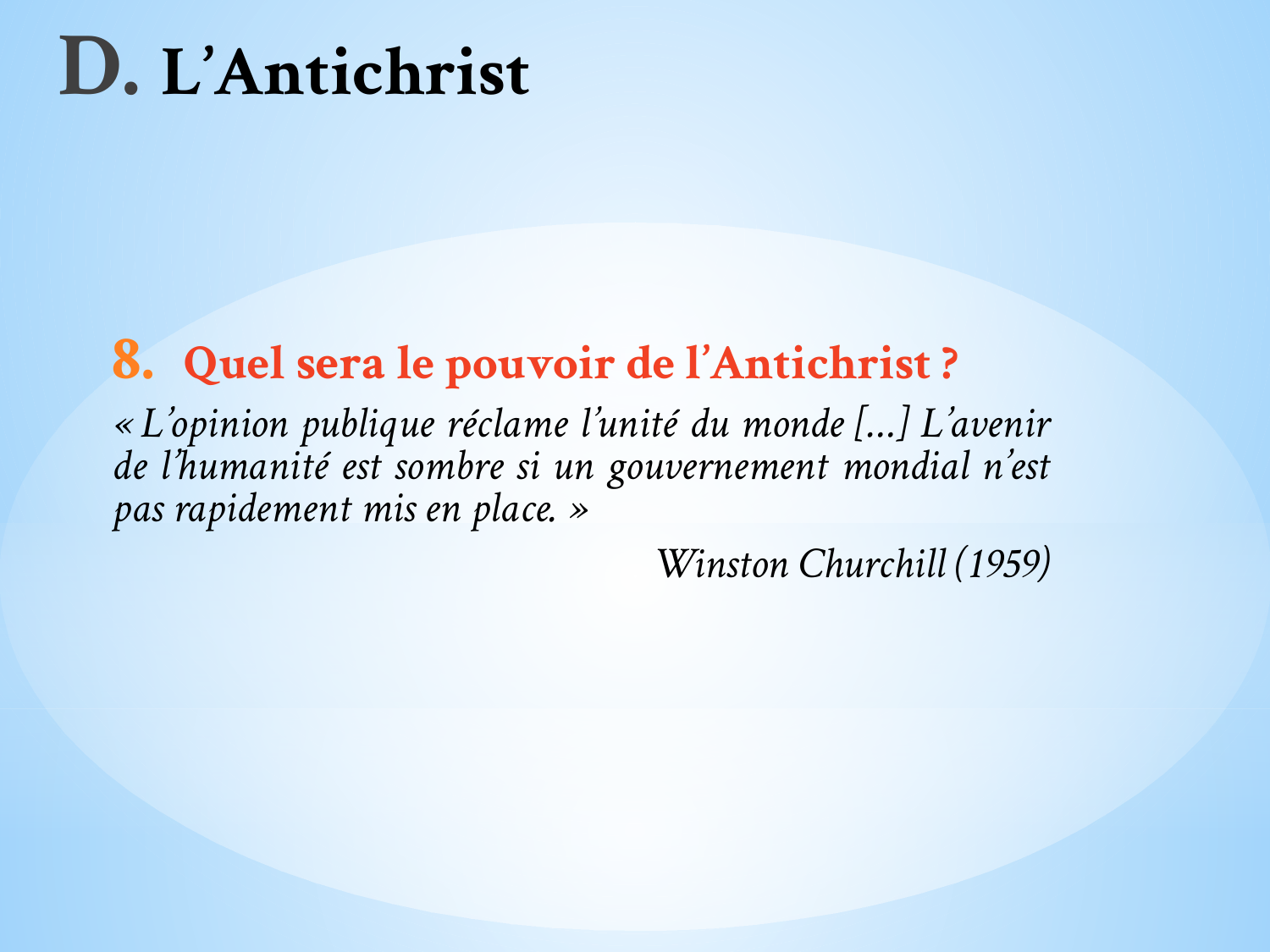

# L’Antichrist
Quel sera le pouvoir de l’Antichrist ?
« L’opinion publique réclame l’unité du monde […] L’avenir de l’humanité est sombre si un gouvernement mondial n’est pas rapidement mis en place. »
Winston Churchill (1959)